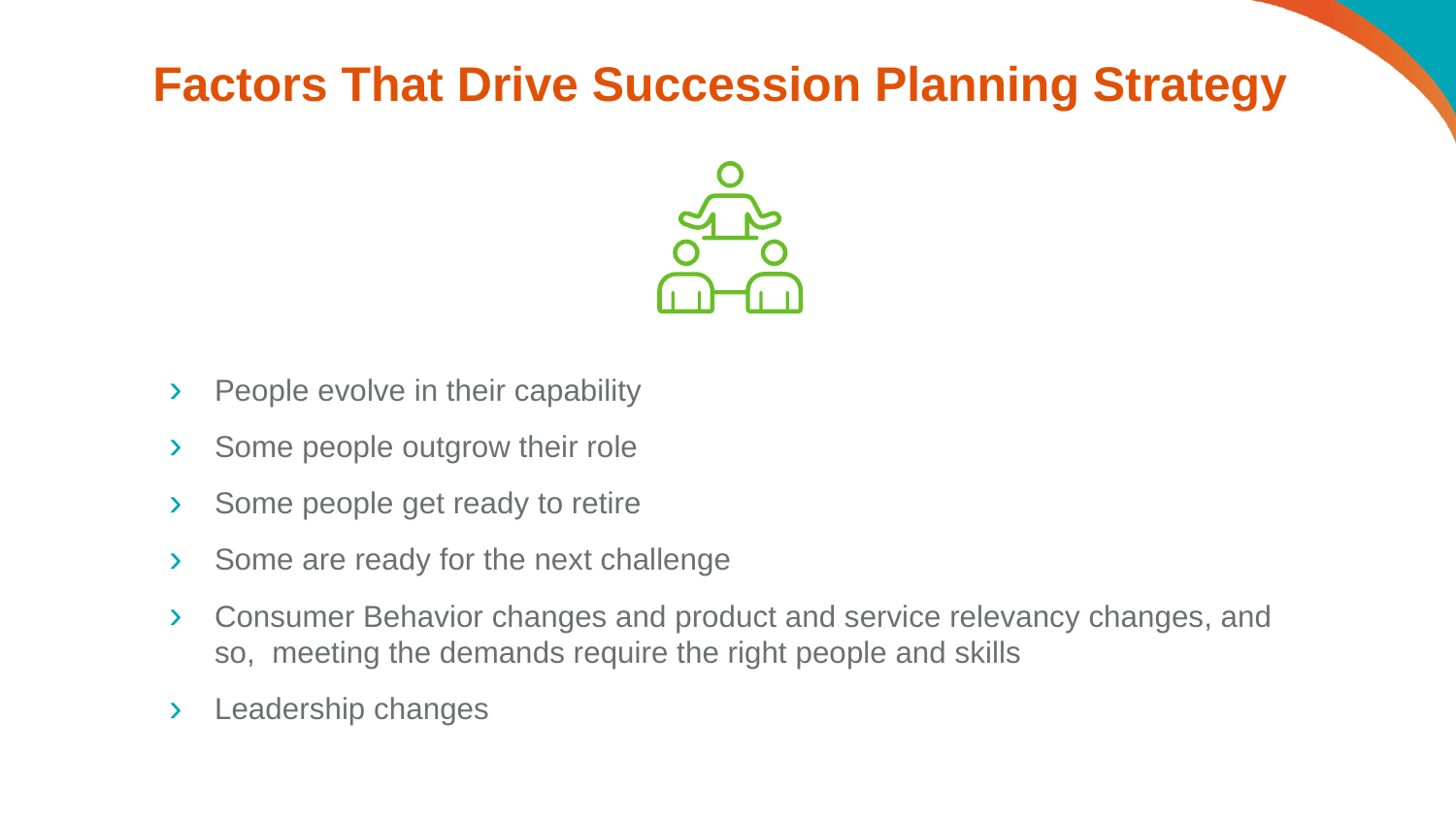

# Factors That Drive Succession Planning Strategy

People evolve in their capability
Some people outgrow their role
Some people get ready to retire
Some are ready for the next challenge
Consumer Behavior changes and product and service relevancy changes, and so,  meeting the demands require the right people and skills
Leadership changes